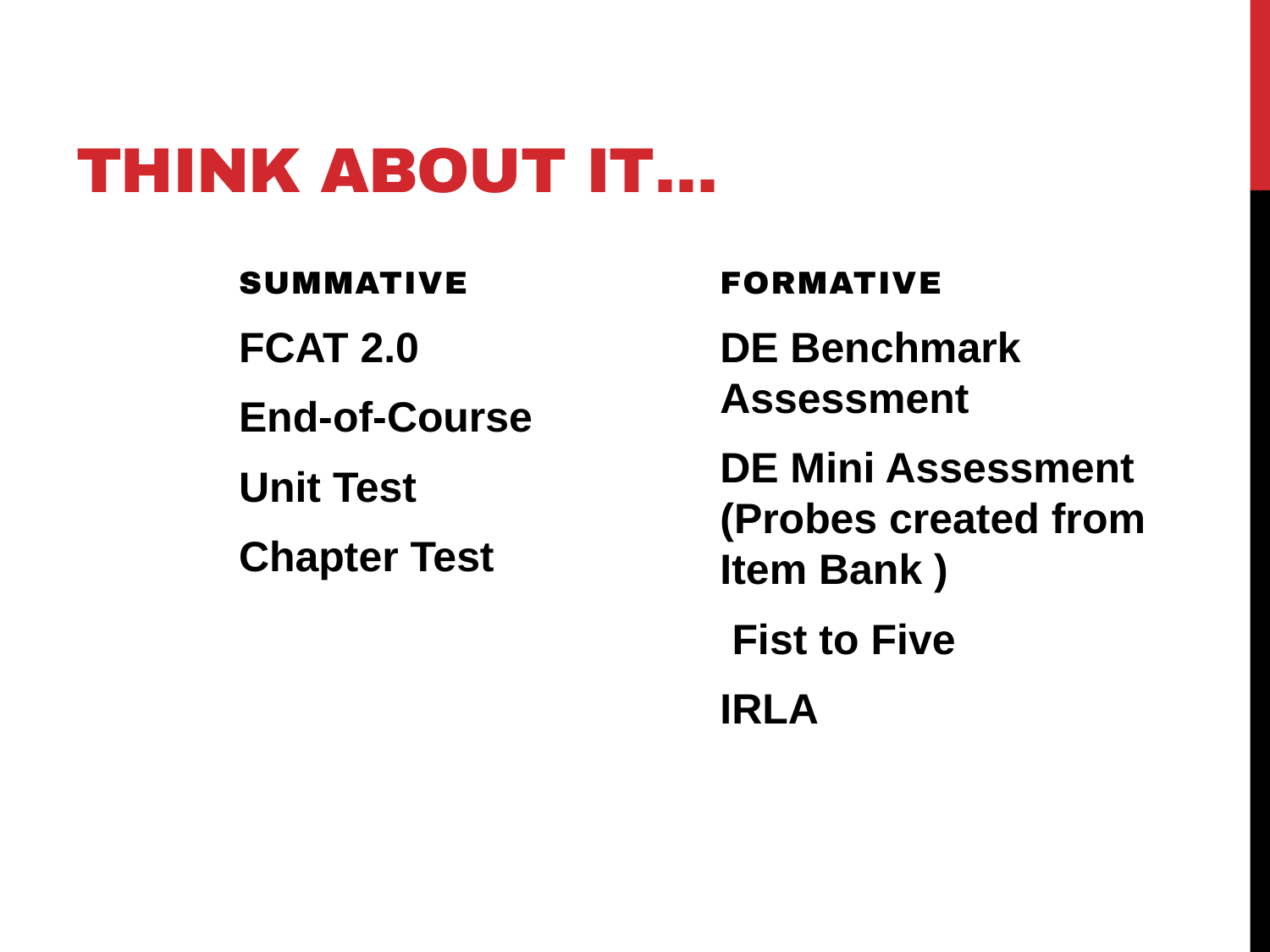

# Think About IT…
Summative
Formative
FCAT 2.0
End-of-Course
Unit Test
Chapter Test

DE Benchmark Assessment
DE Mini Assessment (Probes created from Item Bank )
 Fist to Five
IRLA